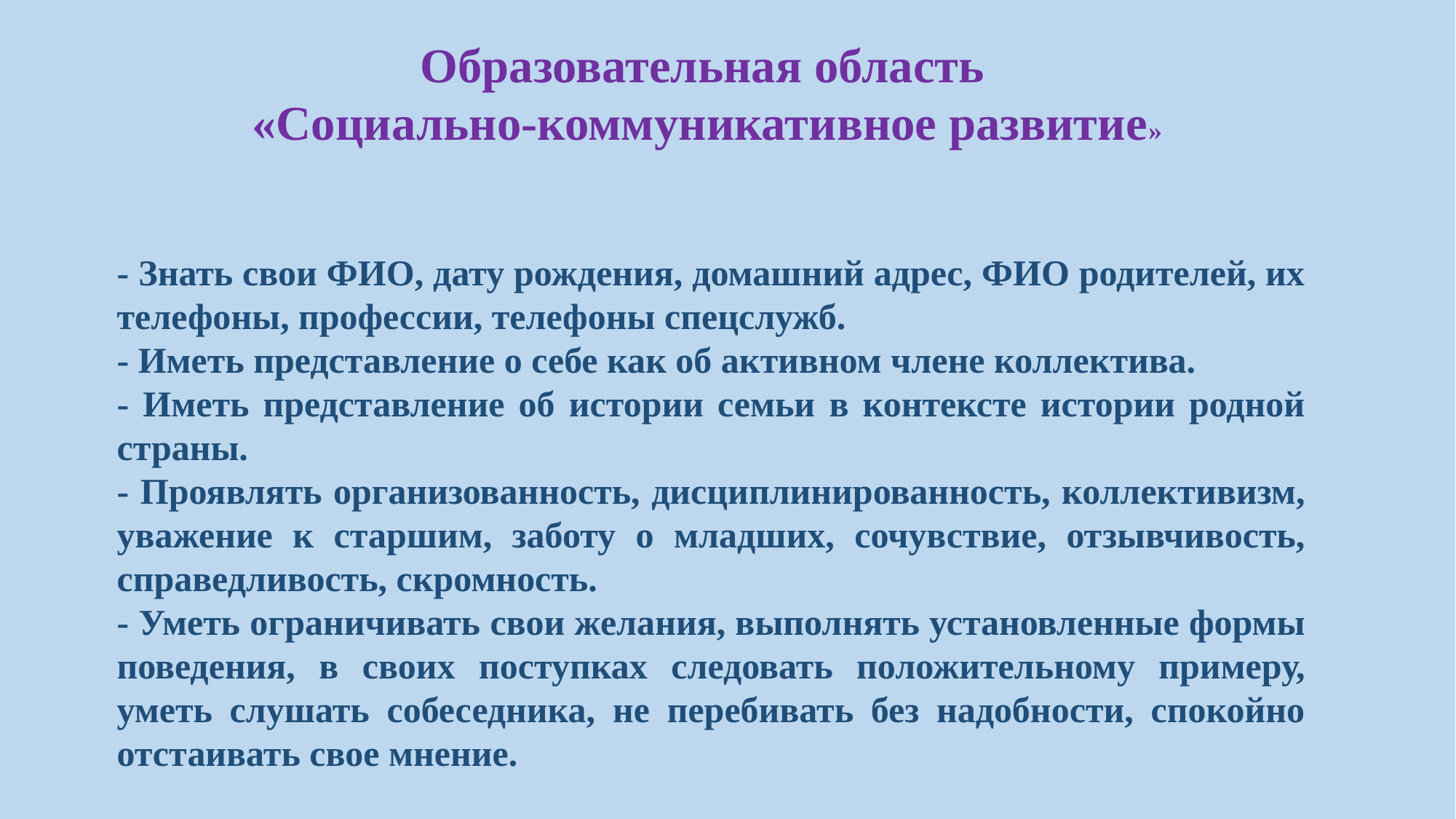

Образовательная область
«Социально-коммуникативное развитие»
- Знать свои ФИО, дату рождения, домашний адрес, ФИО родителей, их телефоны, профессии, телефоны спецслужб.
- Иметь представление о себе как об активном члене коллектива.
- Иметь представление об истории семьи в контексте истории родной страны.
- Проявлять организованность, дисциплинированность, коллективизм, уважение к старшим, заботу о младших, сочувствие, отзывчивость, справедливость, скромность.
- Уметь ограничивать свои желания, выполнять установленные формы поведения, в своих поступках следовать положительному примеру, уметь слушать собеседника, не перебивать без надобности, спокойно отстаивать свое мнение.